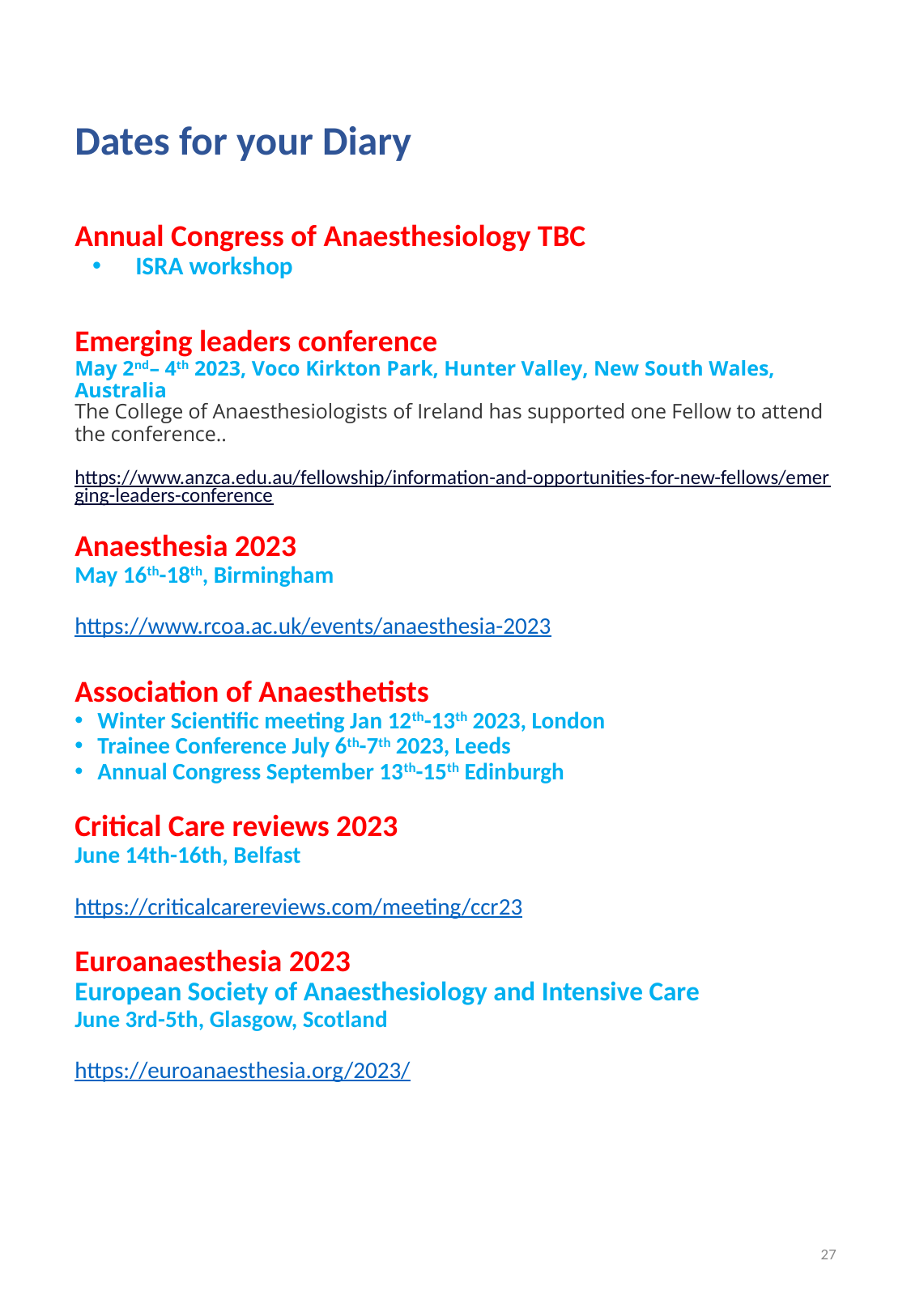

Dates for your Diary

Annual Congress of Anaesthesiology TBC
ISRA workshop

Emerging leaders conference
May 2nd– 4th 2023, Voco Kirkton Park, Hunter Valley, New South Wales, Australia
The College of Anaesthesiologists of Ireland has supported one Fellow to attend the conference..

https://www.anzca.edu.au/fellowship/information-and-opportunities-for-new-fellows/emerging-leaders-conference

Anaesthesia 2023
May 16th-18th, Birmingham

https://www.rcoa.ac.uk/events/anaesthesia-2023

Association of Anaesthetists
Winter Scientific meeting Jan 12th-13th 2023, London
Trainee Conference July 6th-7th 2023, Leeds
Annual Congress September 13th-15th Edinburgh

Critical Care reviews 2023
June 14th-16th, Belfast

https://criticalcarereviews.com/meeting/ccr23

Euroanaesthesia 2023
European Society of Anaesthesiology and Intensive Care
June 3rd-5th, Glasgow, Scotland

https://euroanaesthesia.org/2023/

27